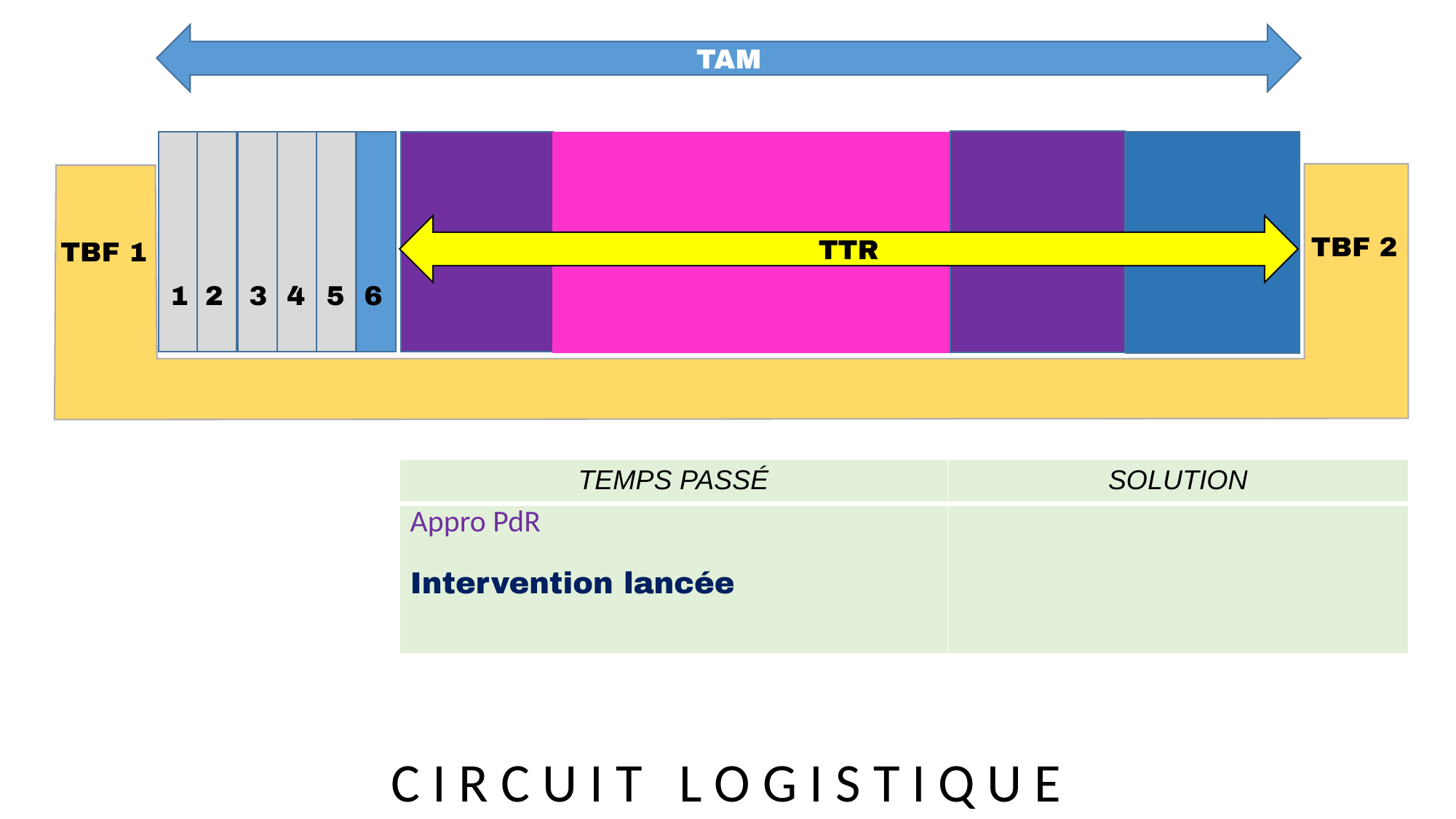

TAM

TTR
TBF 2
TBF 1
1
2
3
4
5
6
| TEMPS PASSÉ | SOLUTION |
| --- | --- |
| Appro PdR Intervention lancée |  |
C I R C U I T   L O G I S T I Q U E